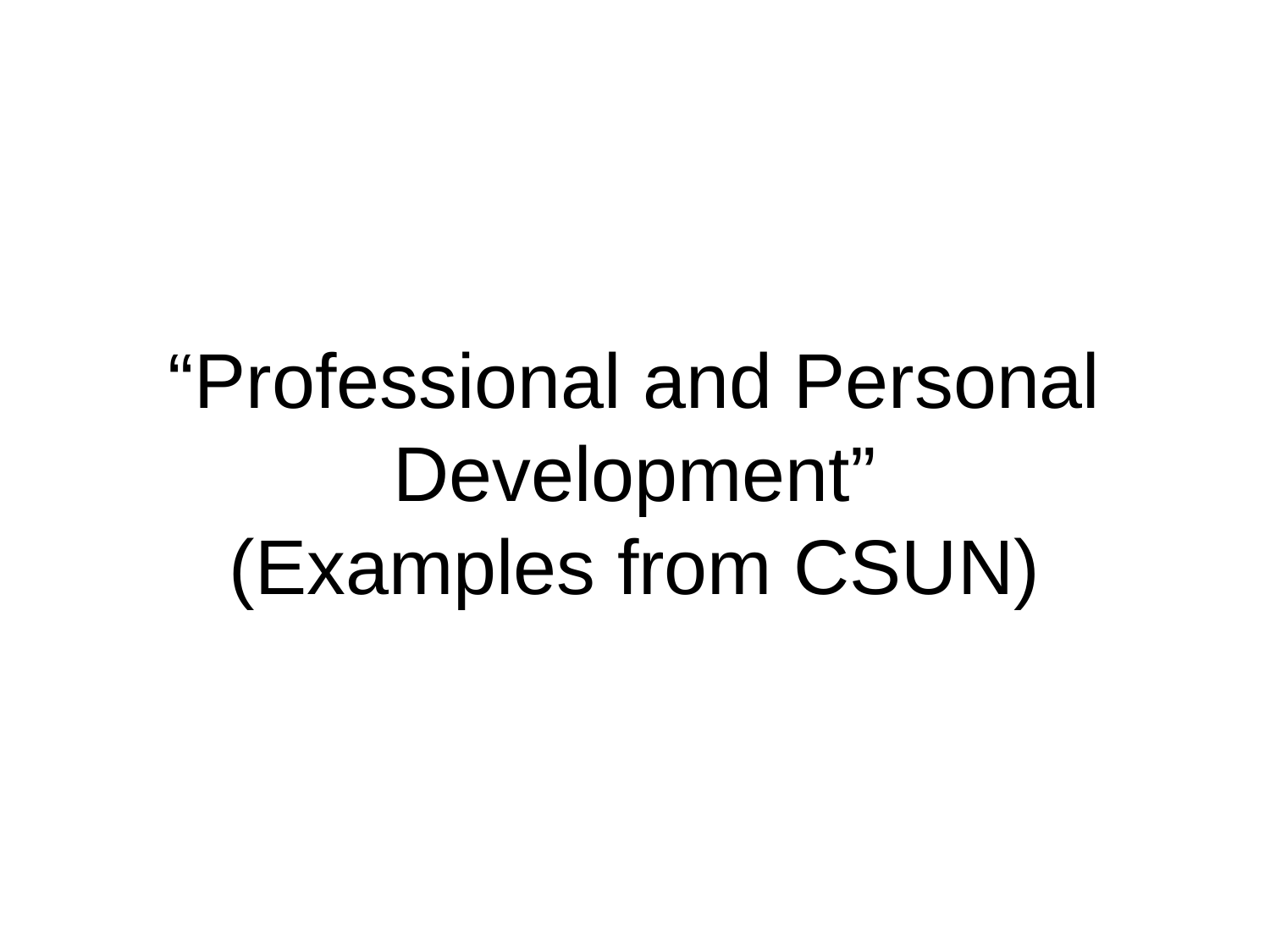

# “Professional and Personal Development” (Examples from CSUN)